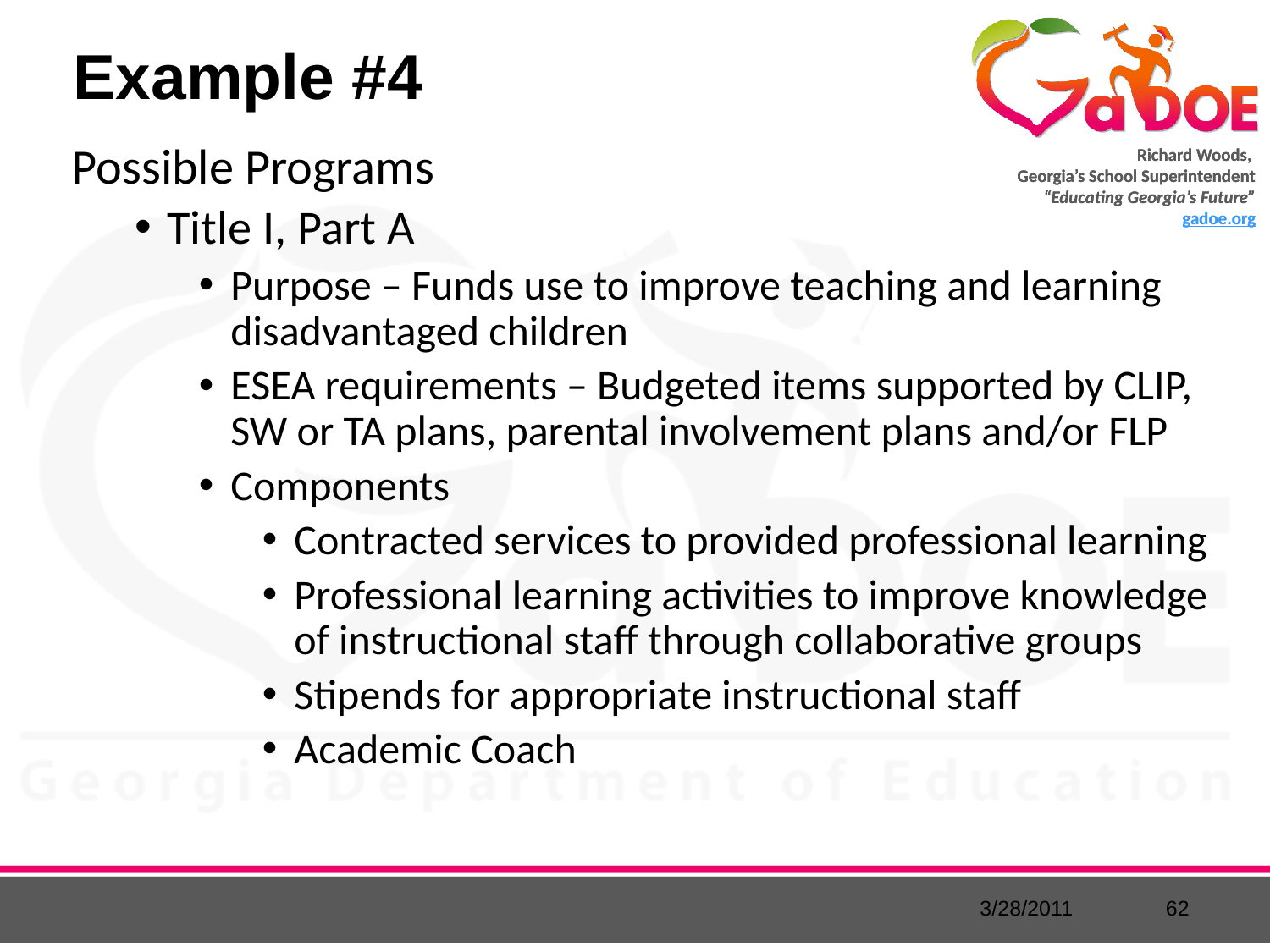

# Example #4
Possible Programs
Title I, Part A
Purpose – Funds use to improve teaching and learning disadvantaged children
ESEA requirements – Budgeted items supported by CLIP, SW or TA plans, parental involvement plans and/or FLP
Components
Contracted services to provided professional learning
Professional learning activities to improve knowledge of instructional staff through collaborative groups
Stipends for appropriate instructional staff
Academic Coach
3/28/2011
62